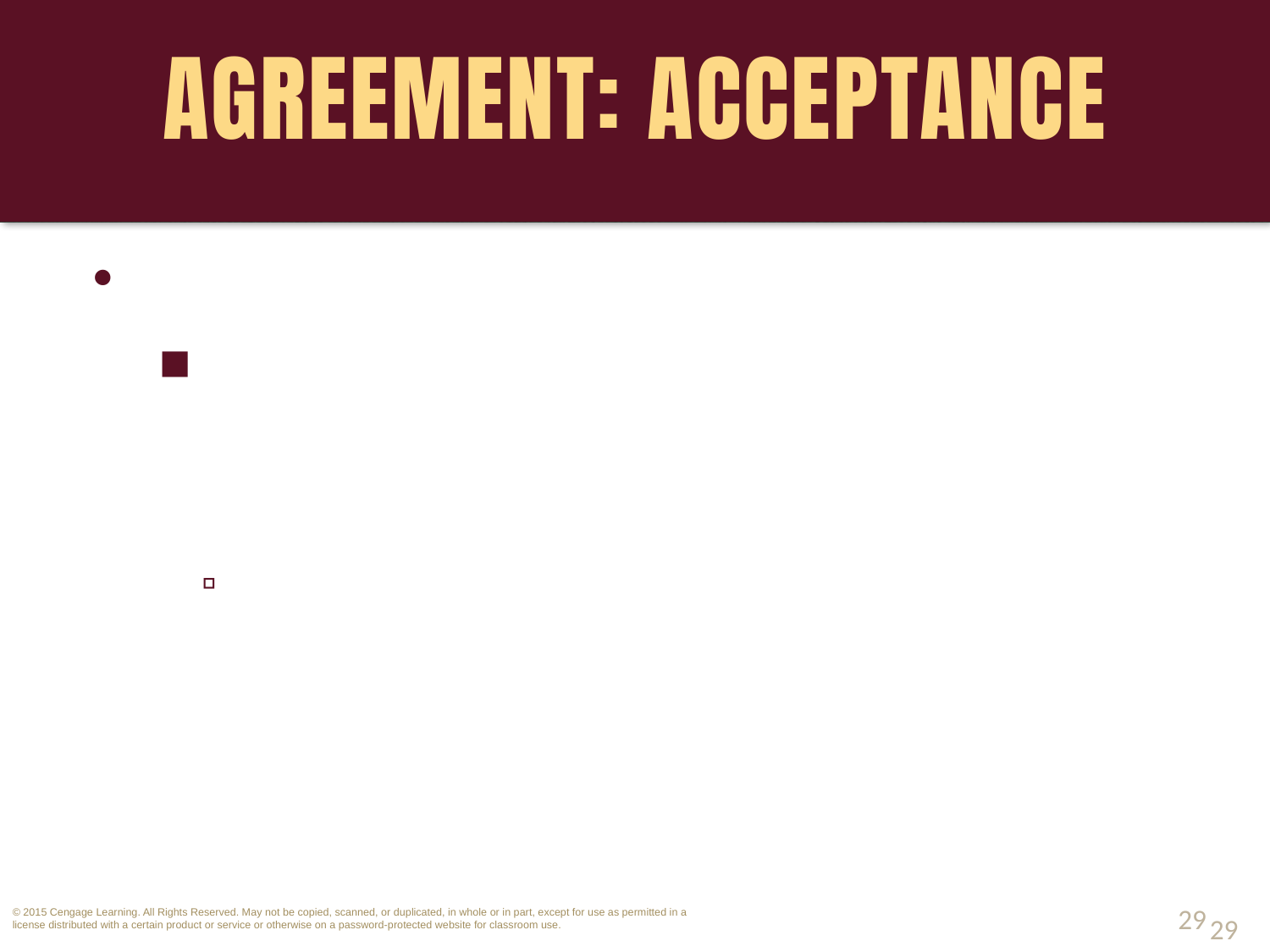

# Agreement: Acceptance
Mode and Timeliness.
Authorized Means of Acceptance: offer specifies (expressly or impliedly) how acceptance should be made.
No acceptance if authorized means is not used.
29
29